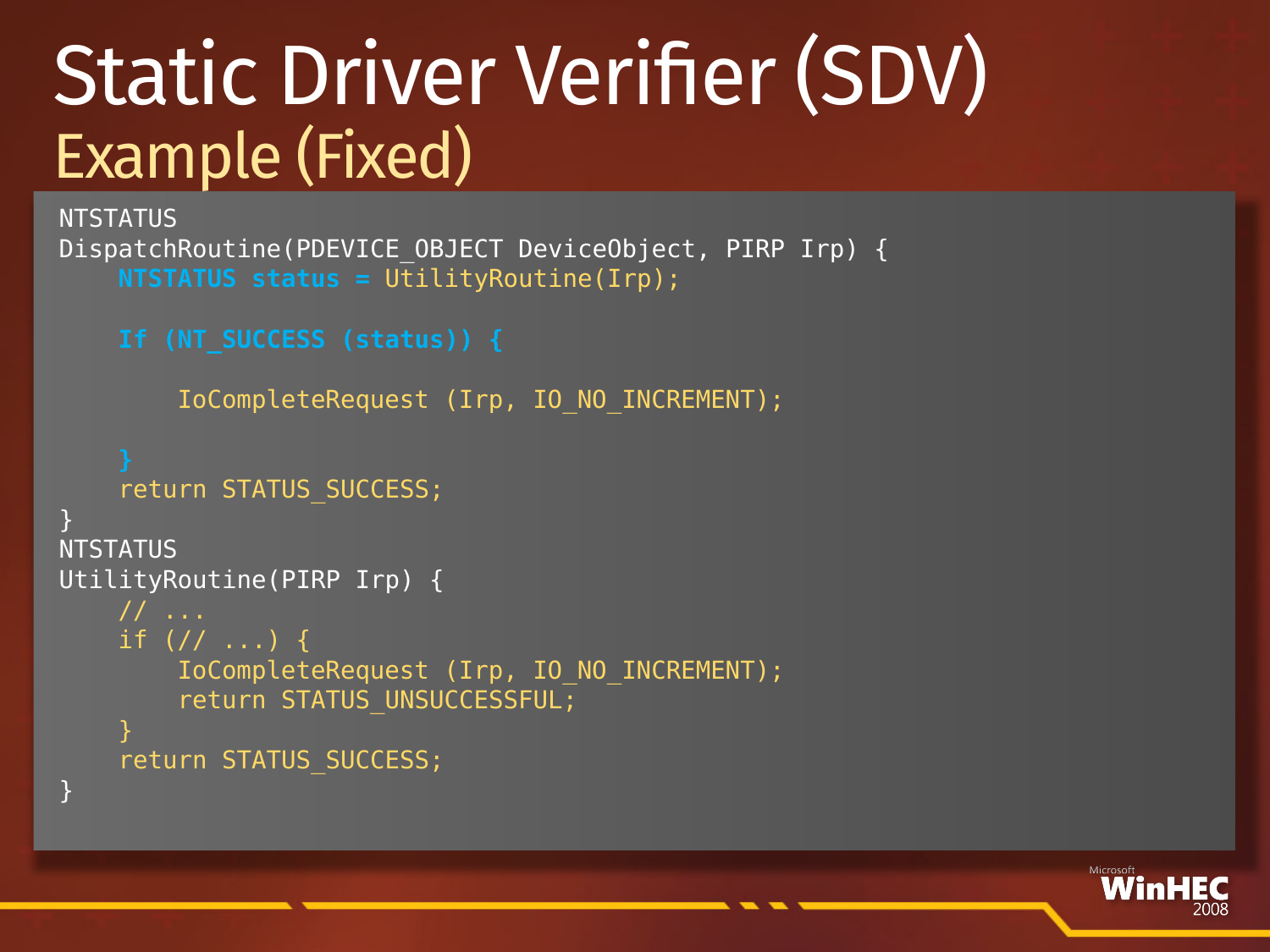

# Static Driver Verifier (SDV) Example (Fixed)
NTSTATUS
DispatchRoutine(PDEVICE_OBJECT DeviceObject, PIRP Irp) {
    NTSTATUS status = UtilityRoutine(Irp);

    If (NT_SUCCESS (status)) {

        IoCompleteRequest (Irp, IO_NO_INCREMENT);

    }
    return STATUS_SUCCESS;
}
NTSTATUS
UtilityRoutine(PIRP Irp) {
    // ...
    if (// ...) {
        IoCompleteRequest (Irp, IO_NO_INCREMENT);
        return STATUS_UNSUCCESSFUL;
    }
    return STATUS_SUCCESS;
}